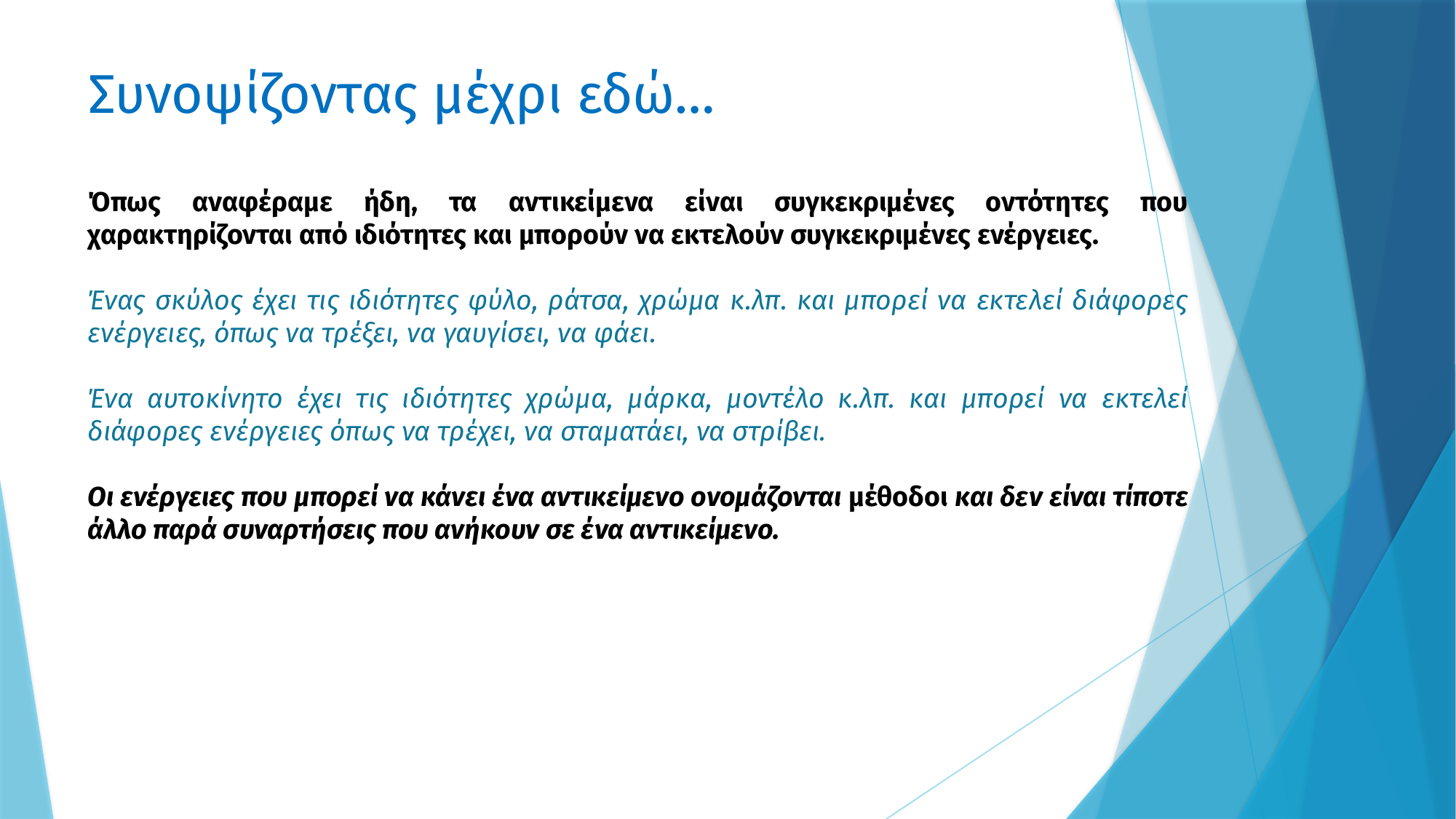

# Συνοψίζοντας μέχρι εδώ…
Όπως αναφέραμε ήδη, τα αντικείμενα είναι συγκεκριμένες οντότητες που χαρακτηρίζονται από ιδιότητες και μπορούν να εκτελούν συγκεκριμένες ενέργειες.

Ένας σκύλος έχει τις ιδιότητες φύλο, ράτσα, χρώμα κ.λπ. και μπορεί να εκτελεί διάφορες ενέργειες, όπως να τρέξει, να γαυγίσει, να φάει.

Ένα αυτοκίνητο έχει τις ιδιότητες χρώμα, μάρκα, μοντέλο κ.λπ. και μπορεί να εκτελεί διάφορες ενέργειες όπως να τρέχει, να σταματάει, να στρίβει.

Οι ενέργειες που μπορεί να κάνει ένα αντικείμενο ονομάζονται μέθοδοι και δεν είναι τίποτε άλλο παρά συναρτήσεις που ανήκουν σε ένα αντικείμενο.